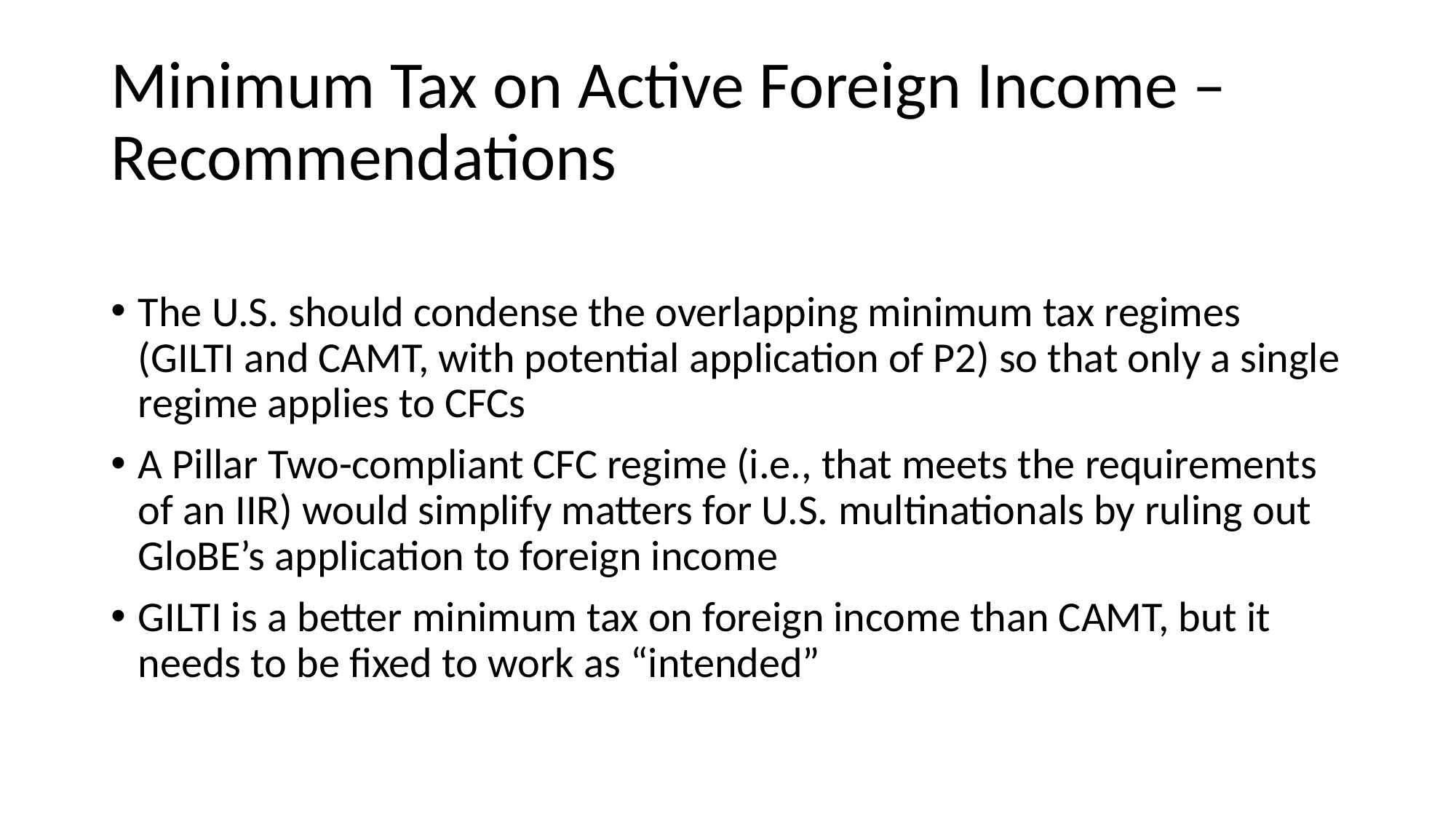

# Minimum Tax on Active Foreign Income – Recommendations

The U.S. should condense the overlapping minimum tax regimes (GILTI and CAMT, with potential application of P2) so that only a single regime applies to CFCs
A Pillar Two-compliant CFC regime (i.e., that meets the requirements of an IIR) would simplify matters for U.S. multinationals by ruling out GloBE’s application to foreign income
GILTI is a better minimum tax on foreign income than CAMT, but it needs to be fixed to work as “intended”